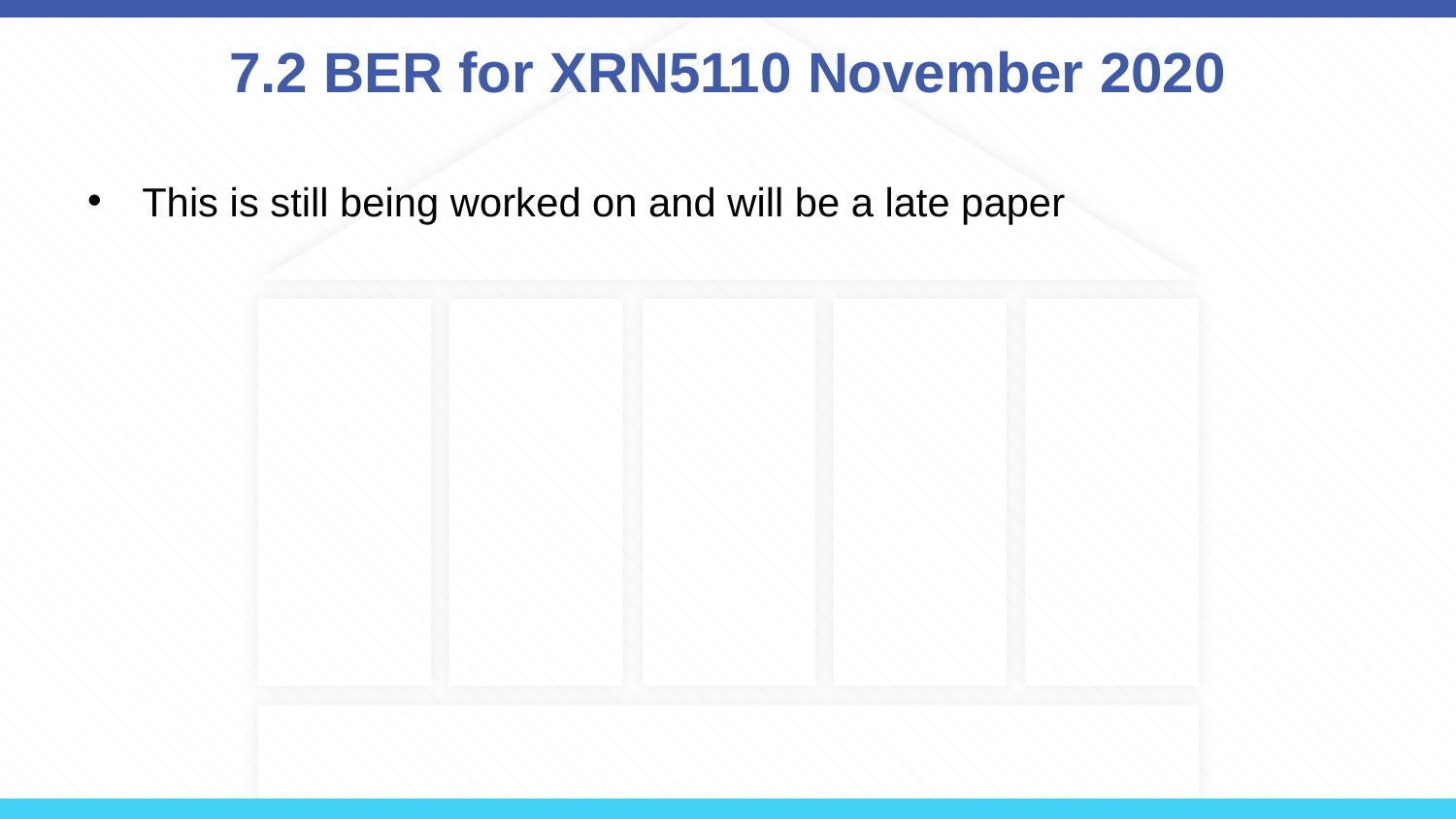

# 7.2 BER for XRN5110 November 2020
This is still being worked on and will be a late paper